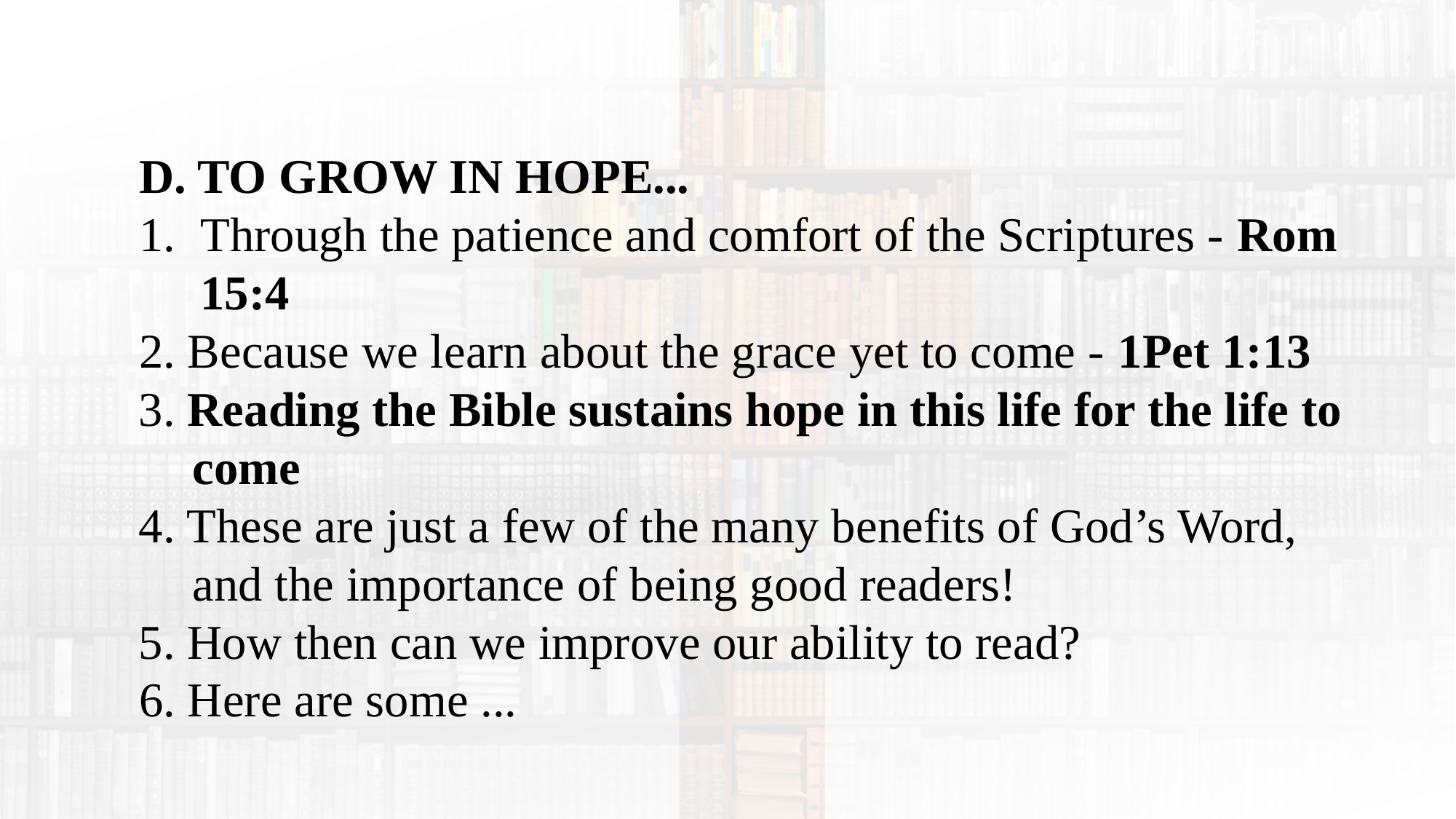

D. TO GROW IN HOPE...
Through the patience and comfort of the Scriptures - Rom 15:4
2. Because we learn about the grace yet to come - 1Pet 1:13
3. Reading the Bible sustains hope in this life for the life to come
4. These are just a few of the many benefits of God’s Word, and the importance of being good readers!
5. How then can we improve our ability to read?
6. Here are some ...